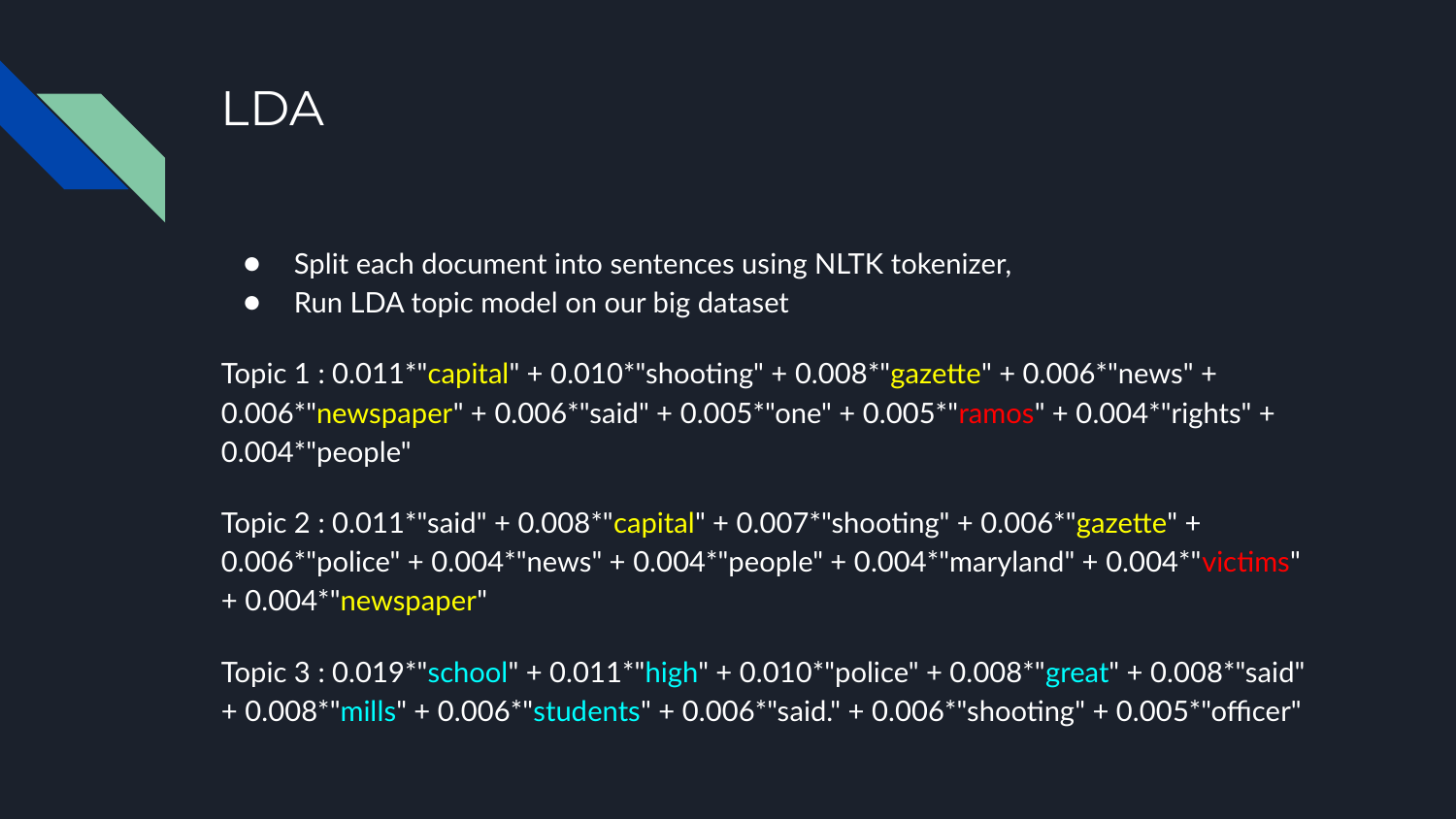

# LDA
Split each document into sentences using NLTK tokenizer,
Run LDA topic model on our big dataset
Topic 1 : 0.011*"capital" + 0.010*"shooting" + 0.008*"gazette" + 0.006*"news" + 0.006*"newspaper" + 0.006*"said" + 0.005*"one" + 0.005*"ramos" + 0.004*"rights" + 0.004*"people"
Topic 2 : 0.011*"said" + 0.008*"capital" + 0.007*"shooting" + 0.006*"gazette" + 0.006*"police" + 0.004*"news" + 0.004*"people" + 0.004*"maryland" + 0.004*"victims" + 0.004*"newspaper"
Topic 3 : 0.019*"school" + 0.011*"high" + 0.010*"police" + 0.008*"great" + 0.008*"said" + 0.008*"mills" + 0.006*"students" + 0.006*"said." + 0.006*"shooting" + 0.005*"officer"